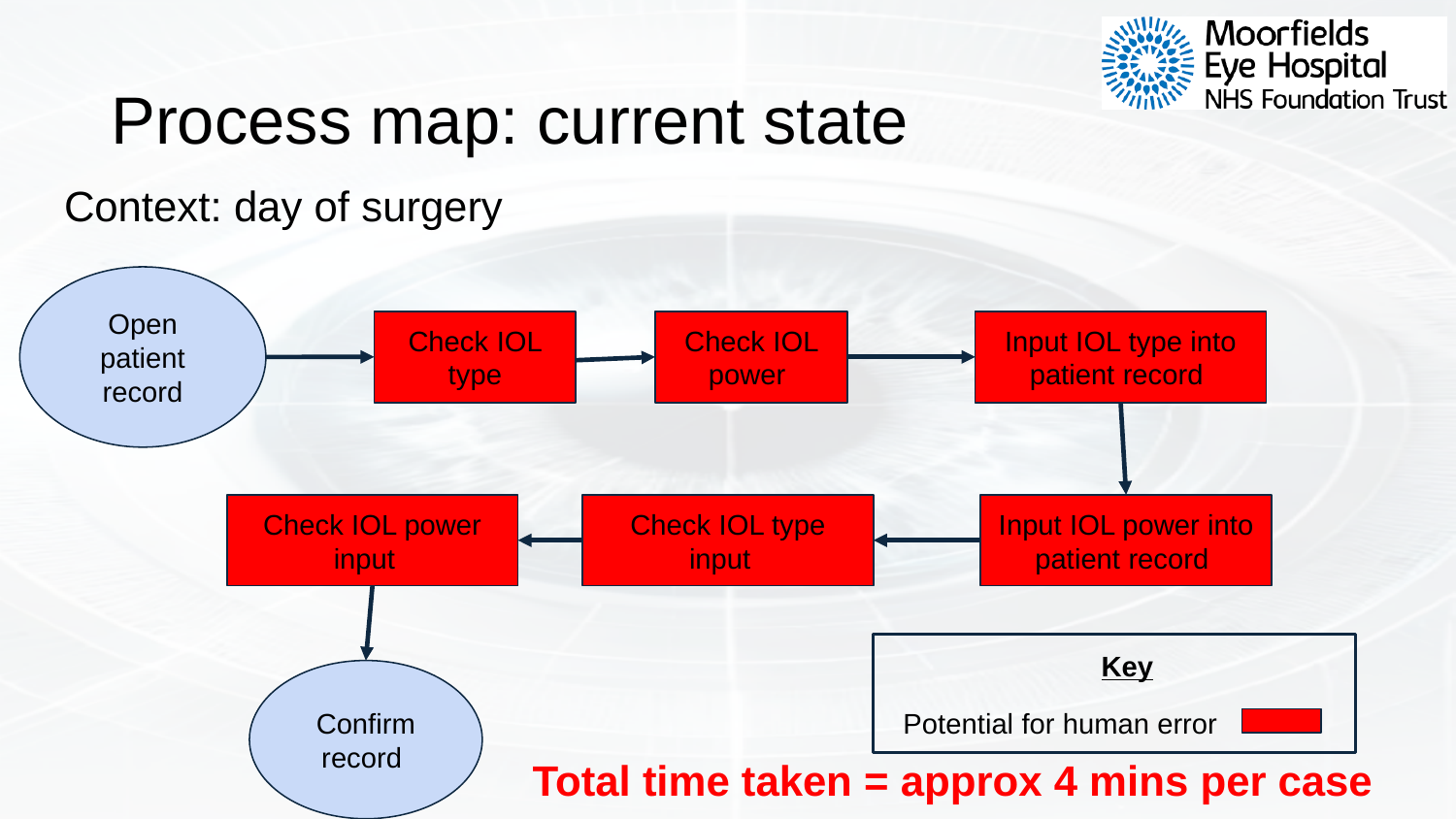

# Process map: current state
Context: day of surgery
Open patient record

Check IOL type
Check IOL power
Input IOL type into patient record
Check IOL power input
Check IOL type input
Input IOL power into patient record

Key
Potential for human error

Confirm record
Total time taken = approx 4 mins per case